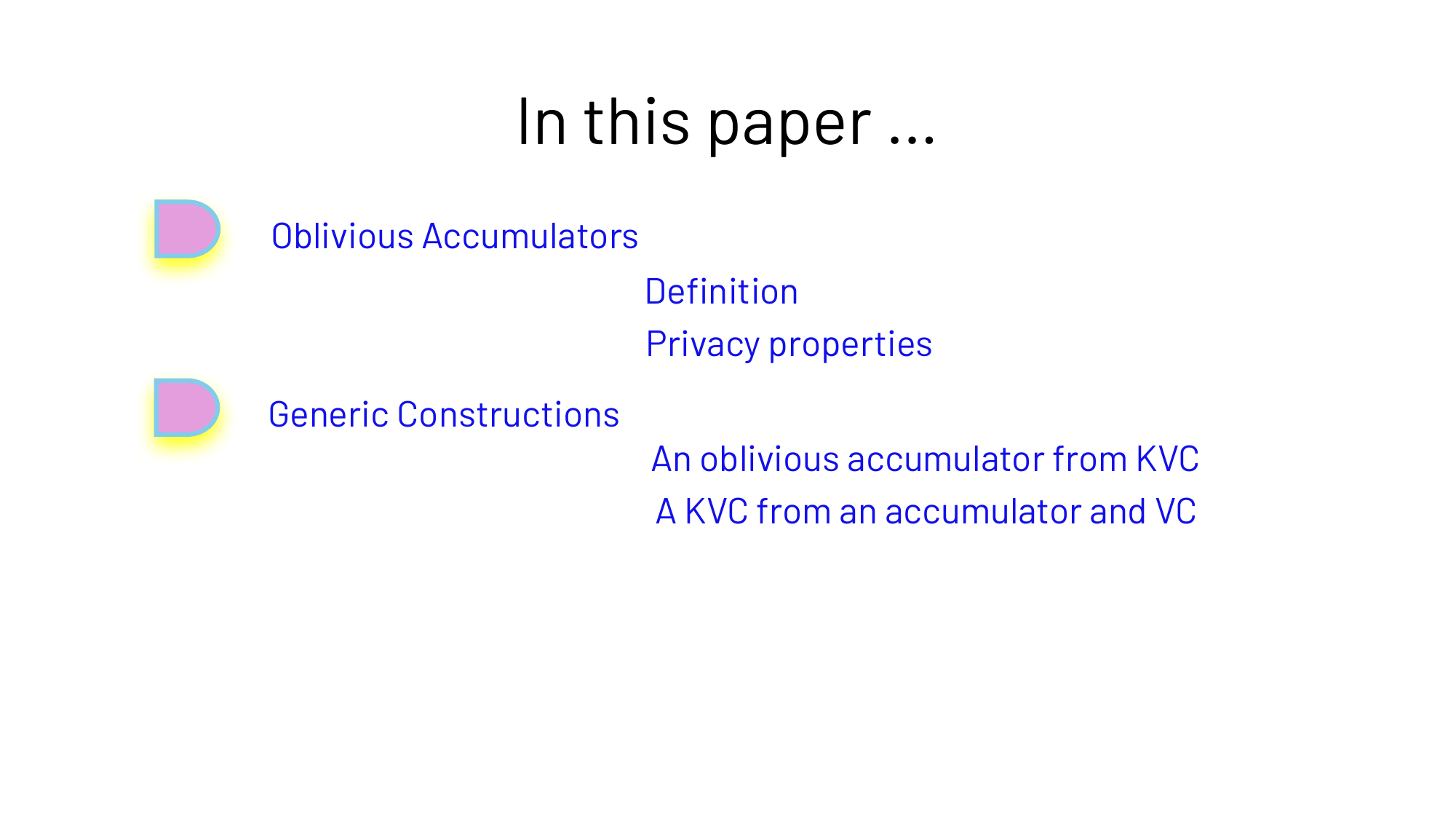

# In this paper …

Oblivious Accumulators
Definition
Privacy properties

Generic Constructions
An oblivious accumulator from KVC
A KVC from an accumulator and VC